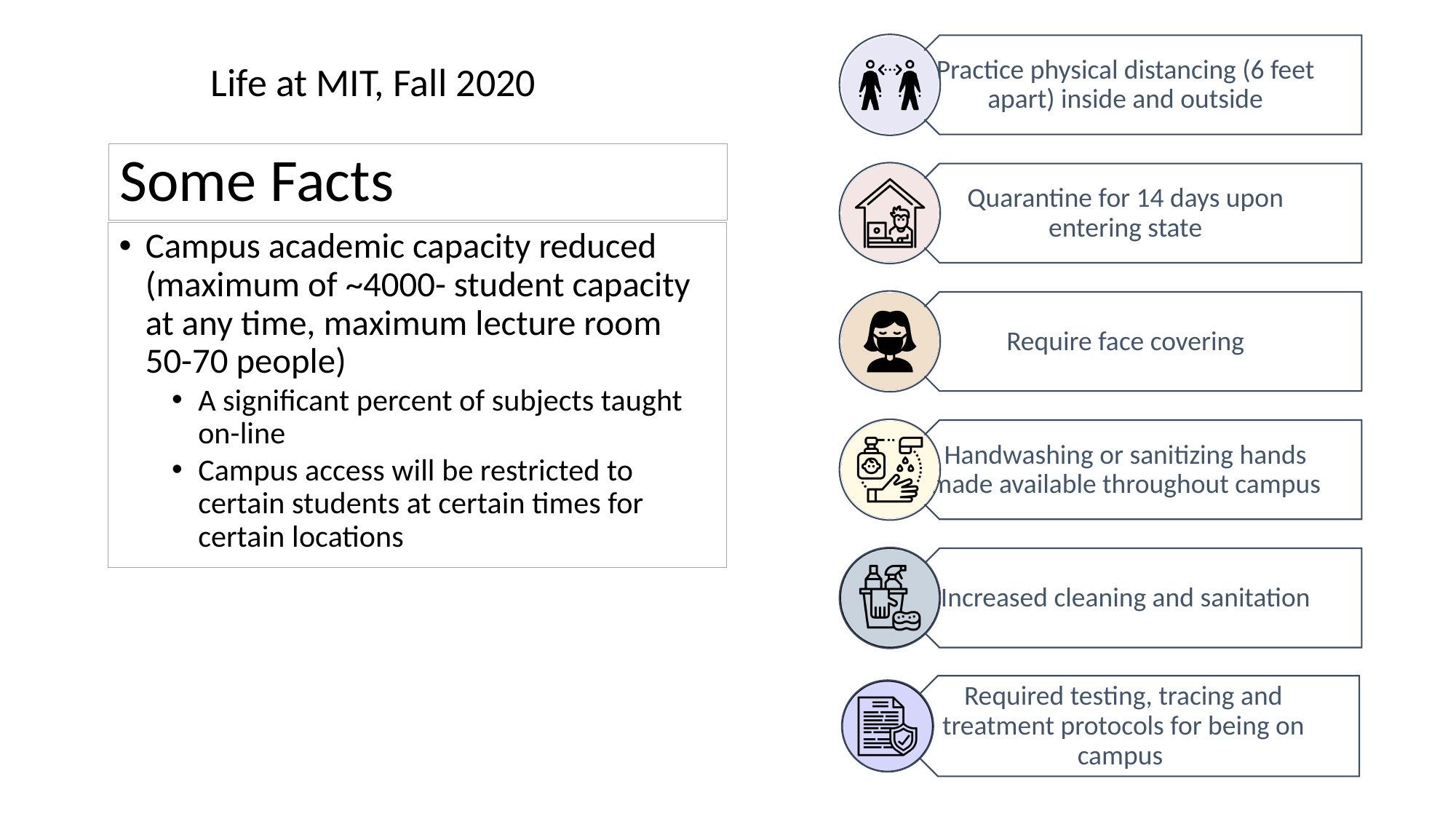

Practice physical distancing (6 feet apart) inside and outside
Quarantine for 14 days upon entering state
Require face covering
Handwashing or sanitizing hands made available throughout campus
Increased cleaning and sanitation
Required testing, tracing and treatment protocols for being on campus
# Life at MIT, Fall 2020
Some Facts
Campus academic capacity reduced (maximum of ~4000- student capacity at any time, maximum lecture room 50-70 people)
A significant percent of subjects taught on-line
Campus access will be restricted to certain students at certain times for certain locations